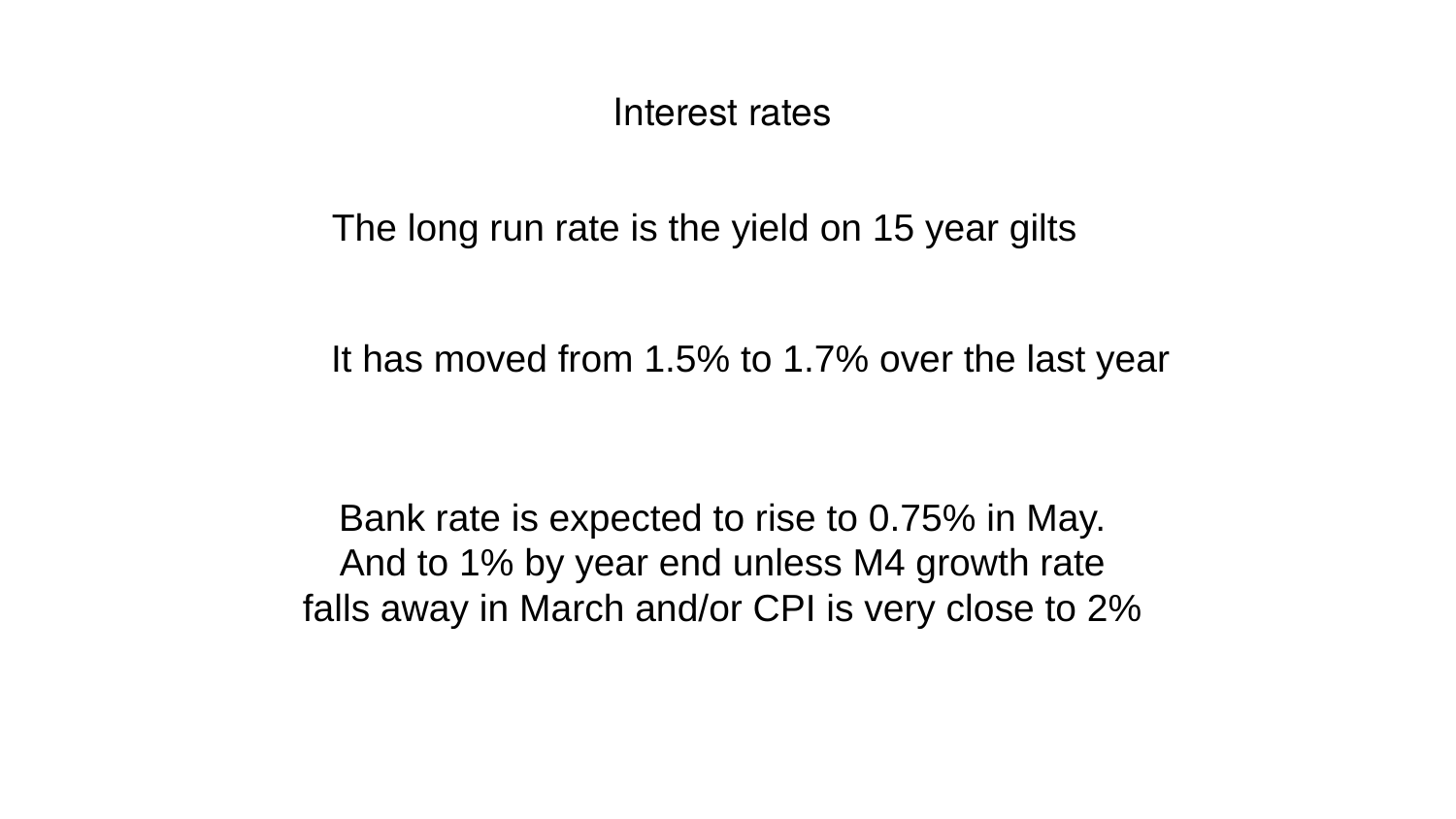

Interest rates
The long run rate is the yield on 15 year gilts
It has moved from 1.5% to 1.7% over the last year
Bank rate is expected to rise to 0.75% in May.
And to 1% by year end unless M4 growth rate
falls away in March and/or CPI is very close to 2%